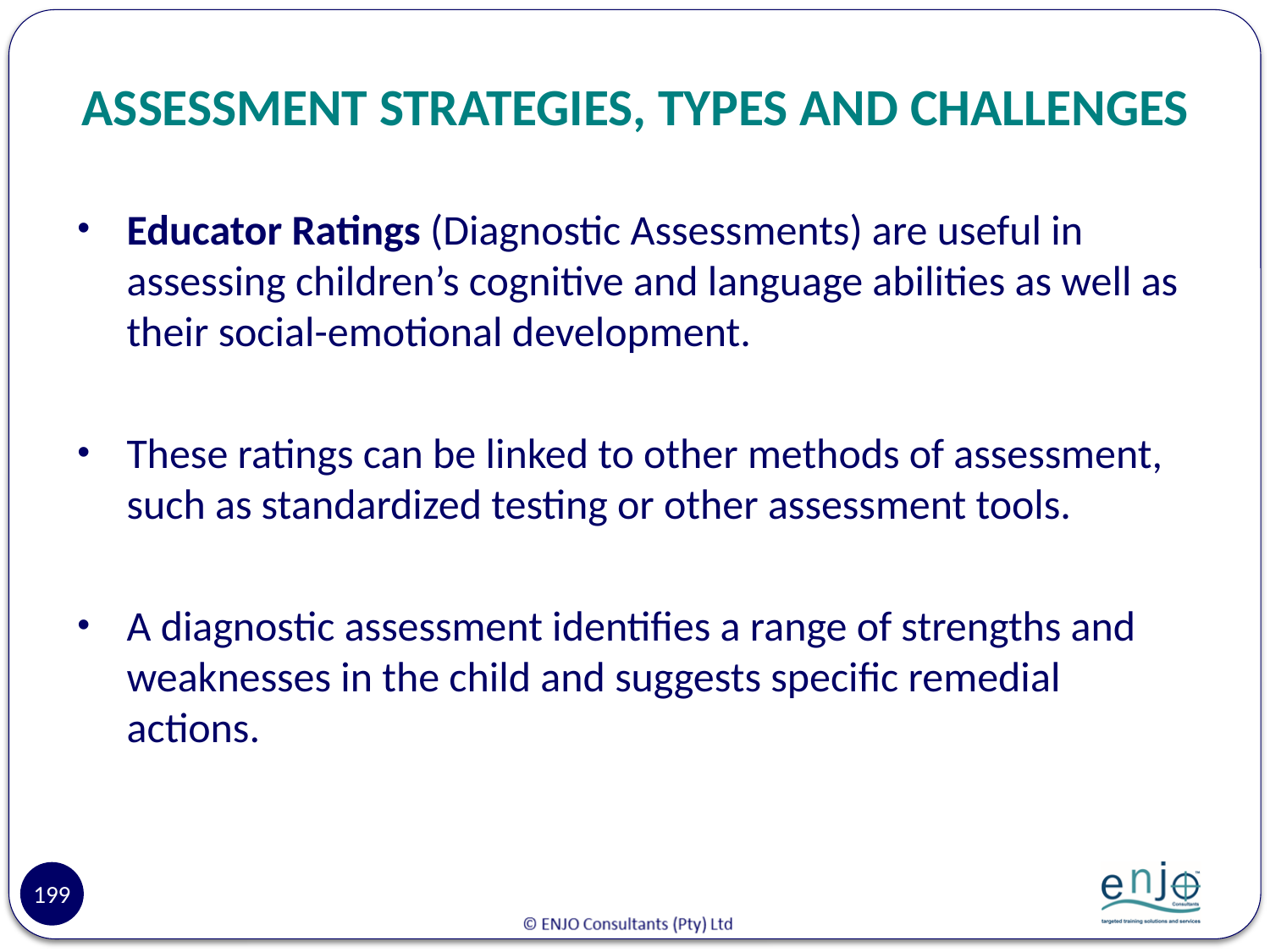

# ASSESSMENT STRATEGIES, TYPES AND CHALLENGES
Educator Ratings (Diagnostic Assessments) are useful in assessing children’s cognitive and language abilities as well as their social-emotional development.

These ratings can be linked to other methods of assessment, such as standardized testing or other assessment tools.

A diagnostic assessment identifies a range of strengths and weaknesses in the child and suggests specific remedial actions.

199